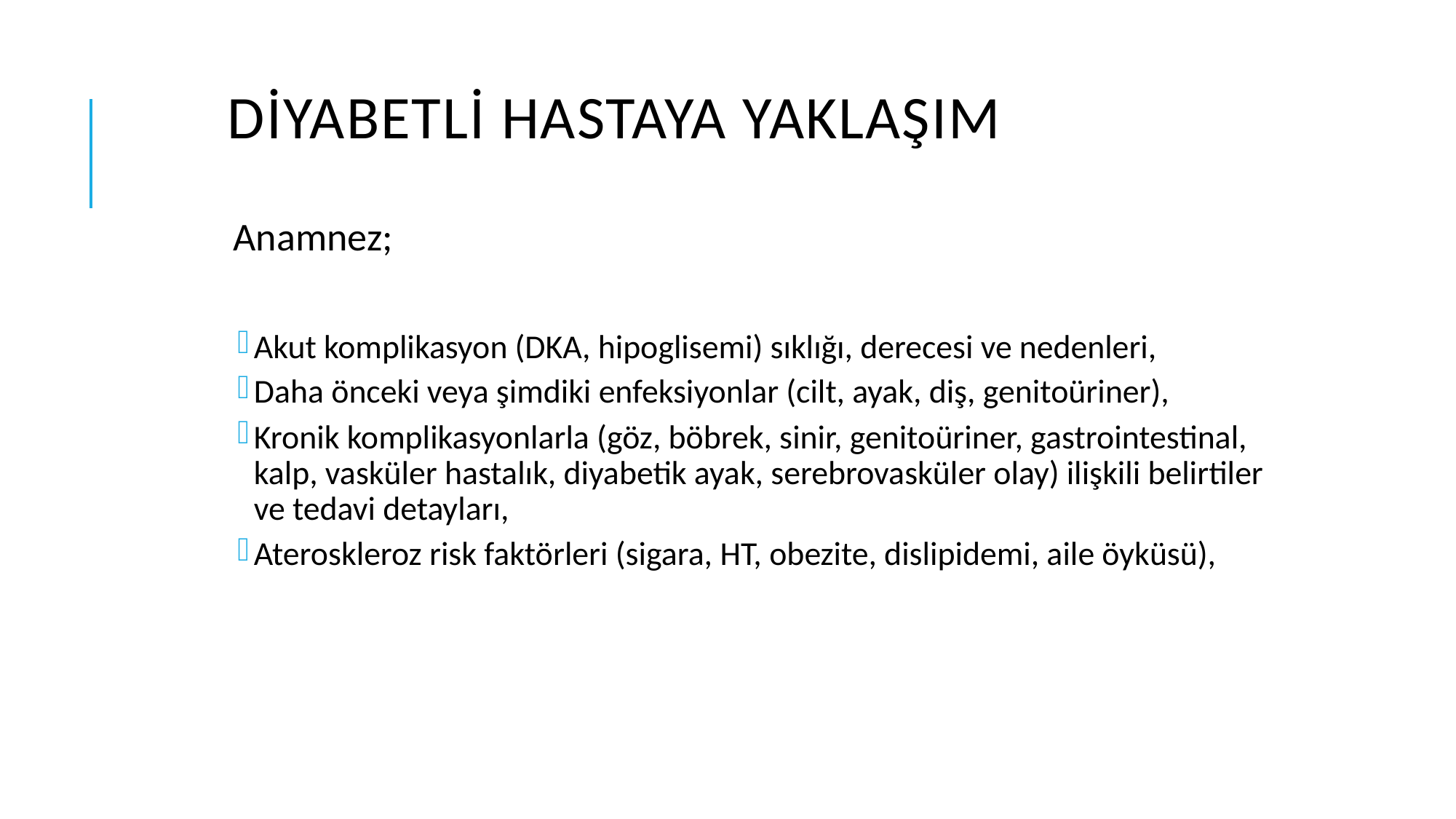

# Diyabetli Hastaya Yaklaşım
Anamnez;

Akut komplikasyon (DKA, hipoglisemi) sıklığı, derecesi ve nedenleri,
Daha önceki veya şimdiki enfeksiyonlar (cilt, ayak, diş, genitoüriner),
Kronik komplikasyonlarla (göz, böbrek, sinir, genitoüriner, gastrointestinal, kalp, vasküler hastalık, diyabetik ayak, serebrovasküler olay) ilişkili belirtiler ve tedavi detayları,
Ateroskleroz risk faktörleri (sigara, HT, obezite, dislipidemi, aile öyküsü),